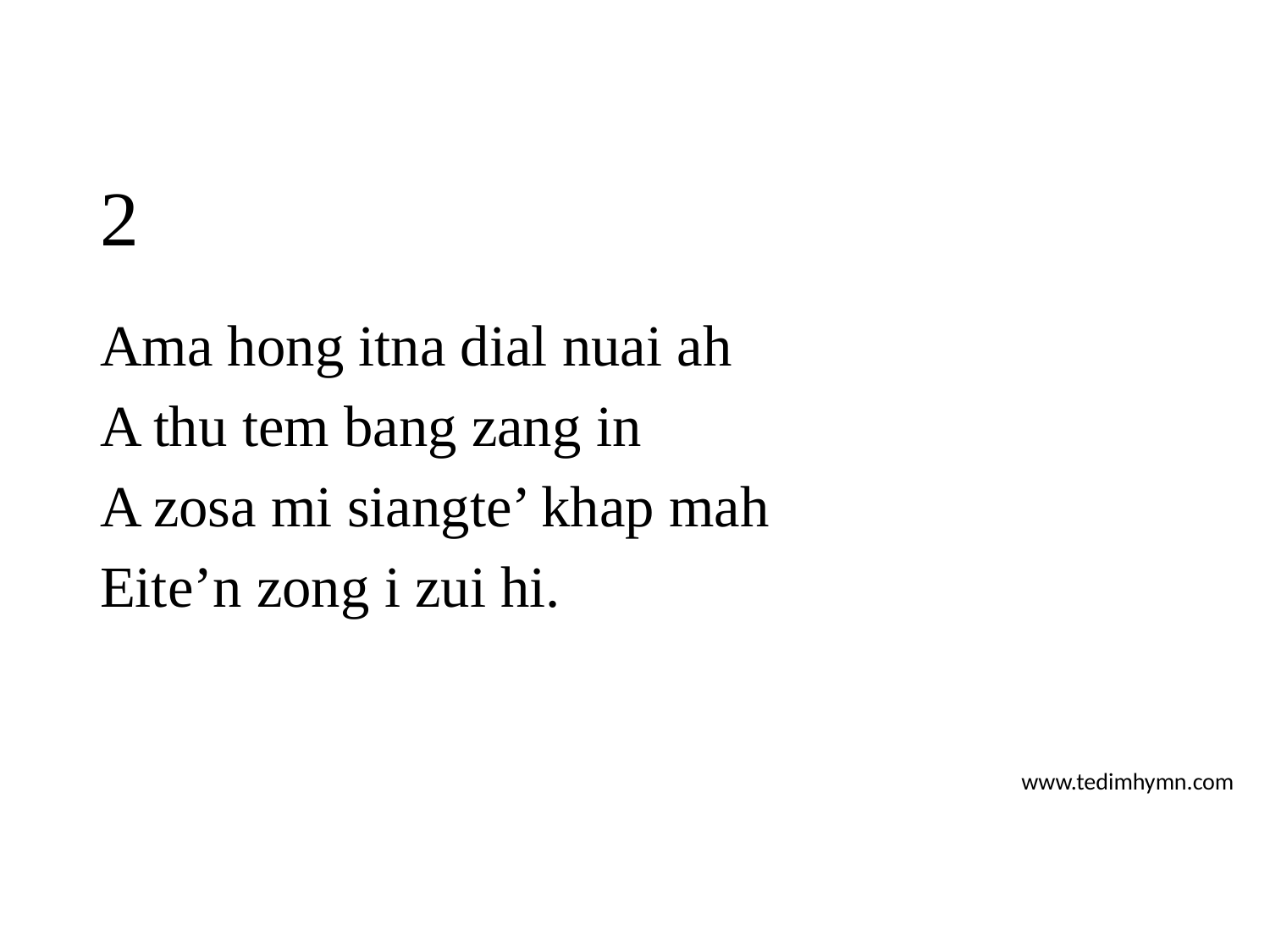

# 2
Ama hong itna dial nuai ah
A thu tem bang zang in
A zosa mi siangte’ khap mah
Eite’n zong i zui hi.

www.tedimhymn.com